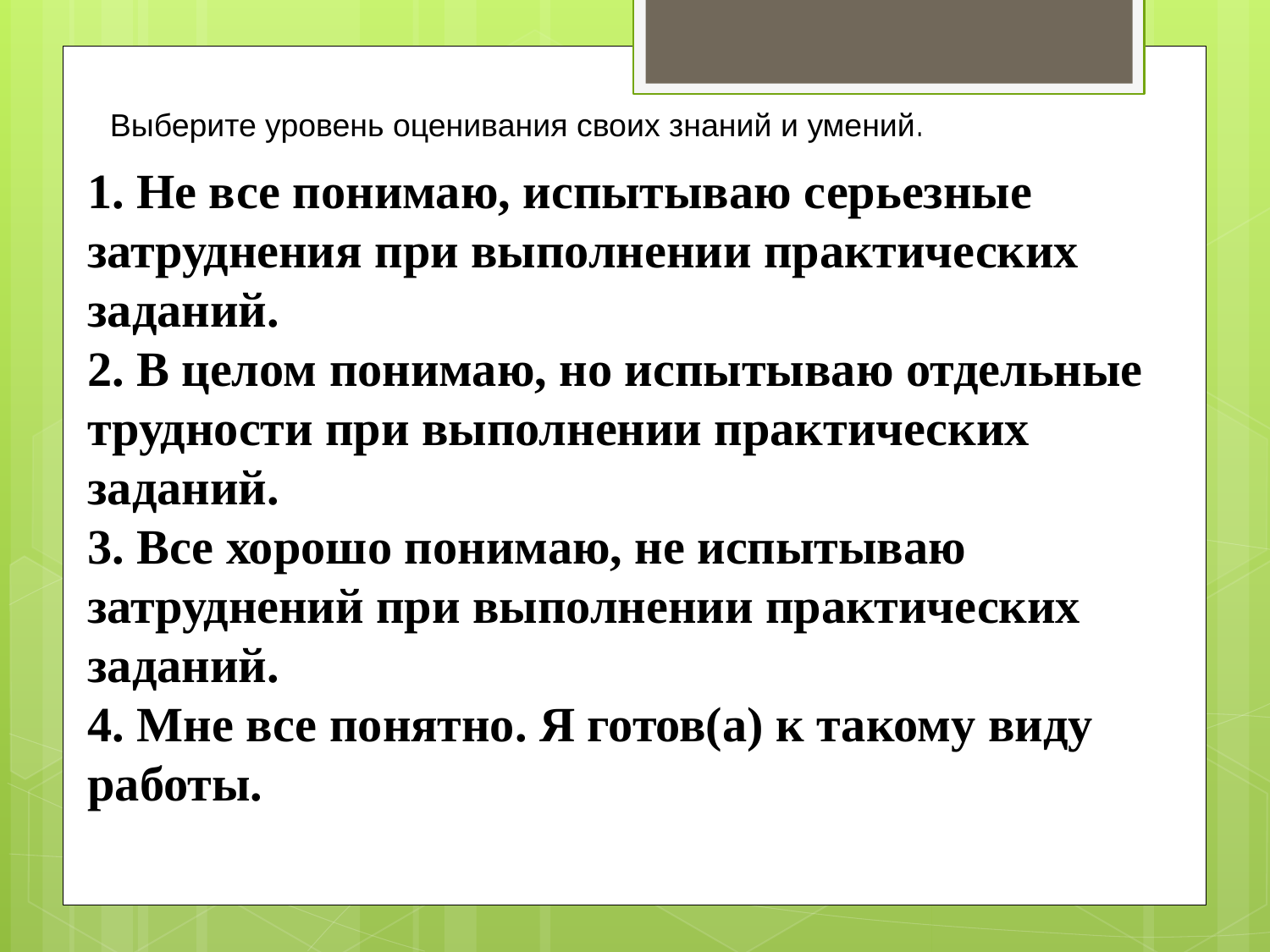

Выберите уровень оценивания своих знаний и умений.
1. Не все понимаю, испытываю серьезные затруднения при выполнении практических заданий.
2. В целом понимаю, но испытываю отдельные трудности при выполнении практических заданий.
3. Все хорошо понимаю, не испытываю затруднений при выполнении практических заданий.
4. Мне все понятно. Я готов(а) к такому виду работы.